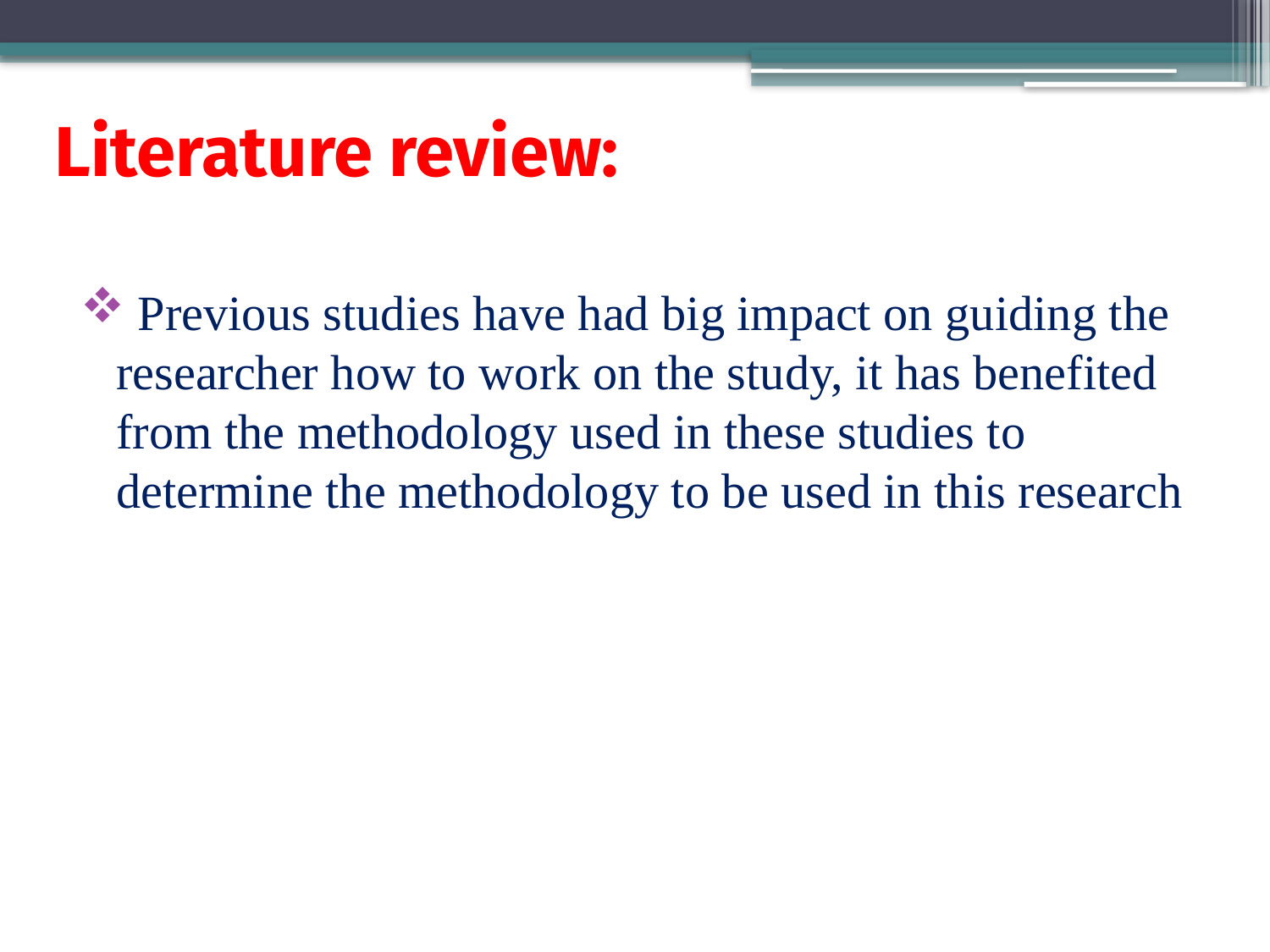

# Literature review:
 Previous studies have had big impact on guiding the researcher how to work on the study, it has benefited from the methodology used in these studies to determine the methodology to be used in this research